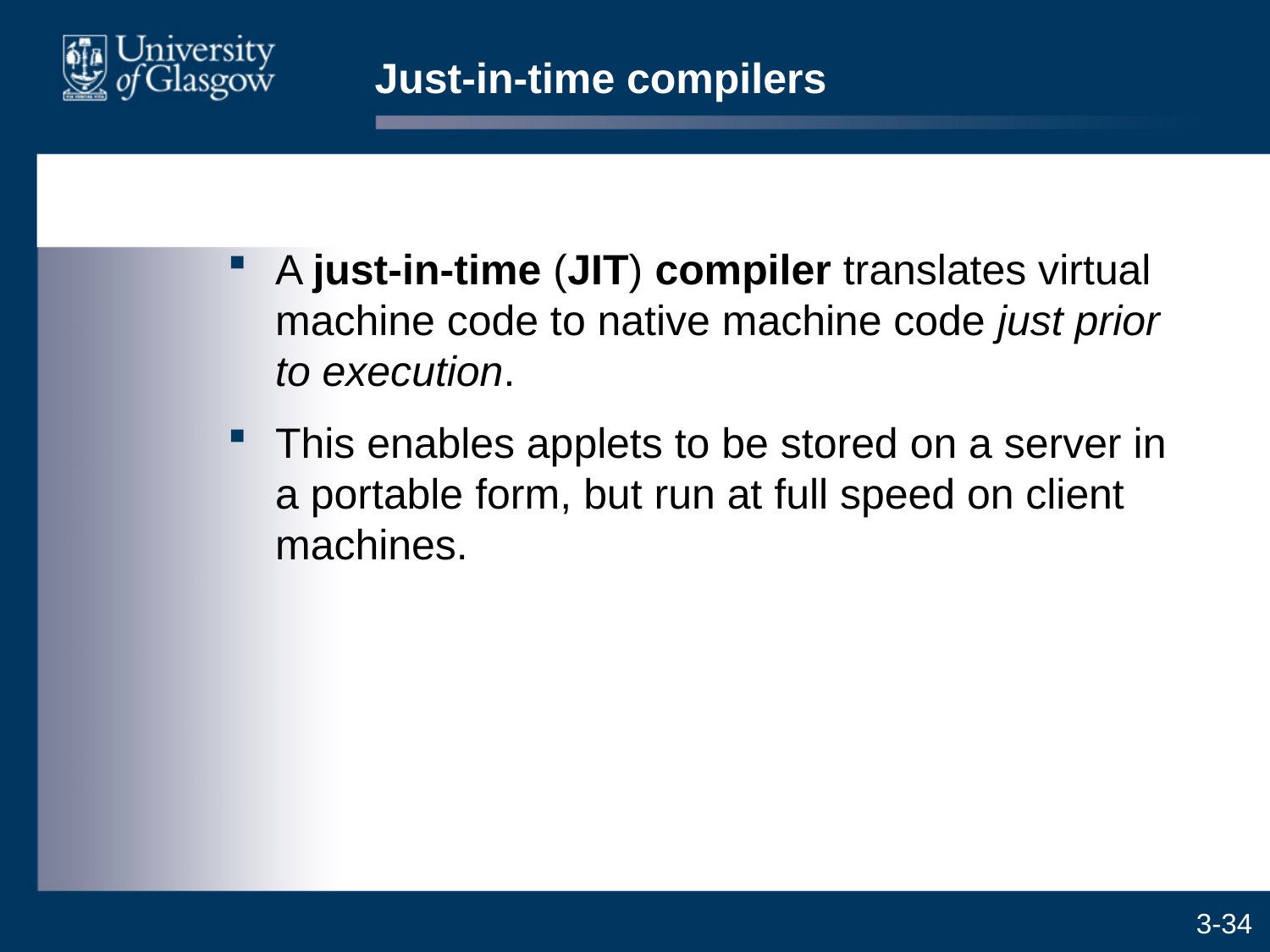

# Just-in-time compilers
A just-in-time (JIT) compiler translates virtual machine code to native machine code just prior to execution.
This enables applets to be stored on a server in a portable form, but run at full speed on client machines.